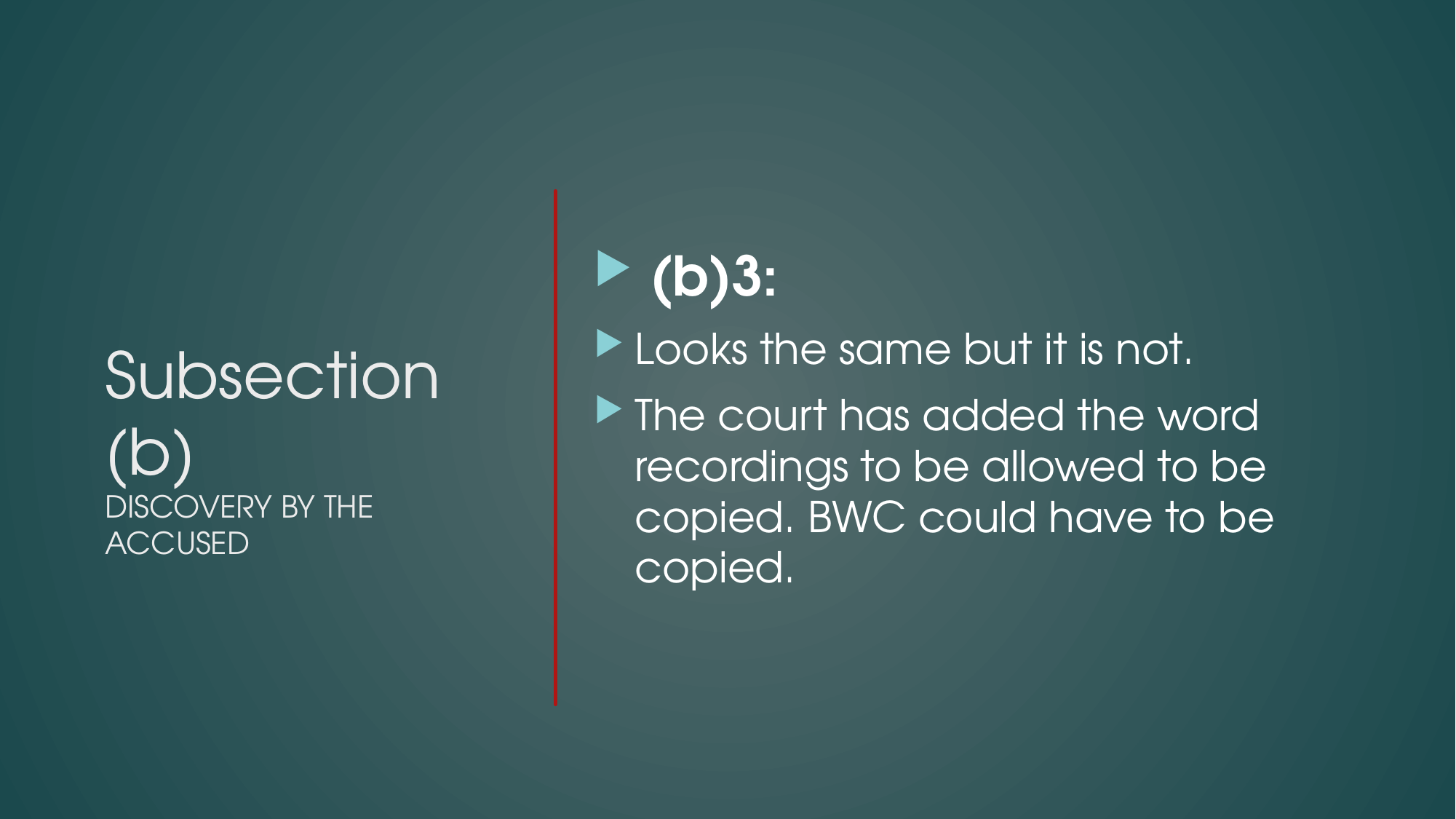

(b)3:
Looks the same but it is not.
The court has added the word recordings to be allowed to be copied. BWC could have to be copied.
# Subsection (b) DISCOVERY BY THE ACCUSED